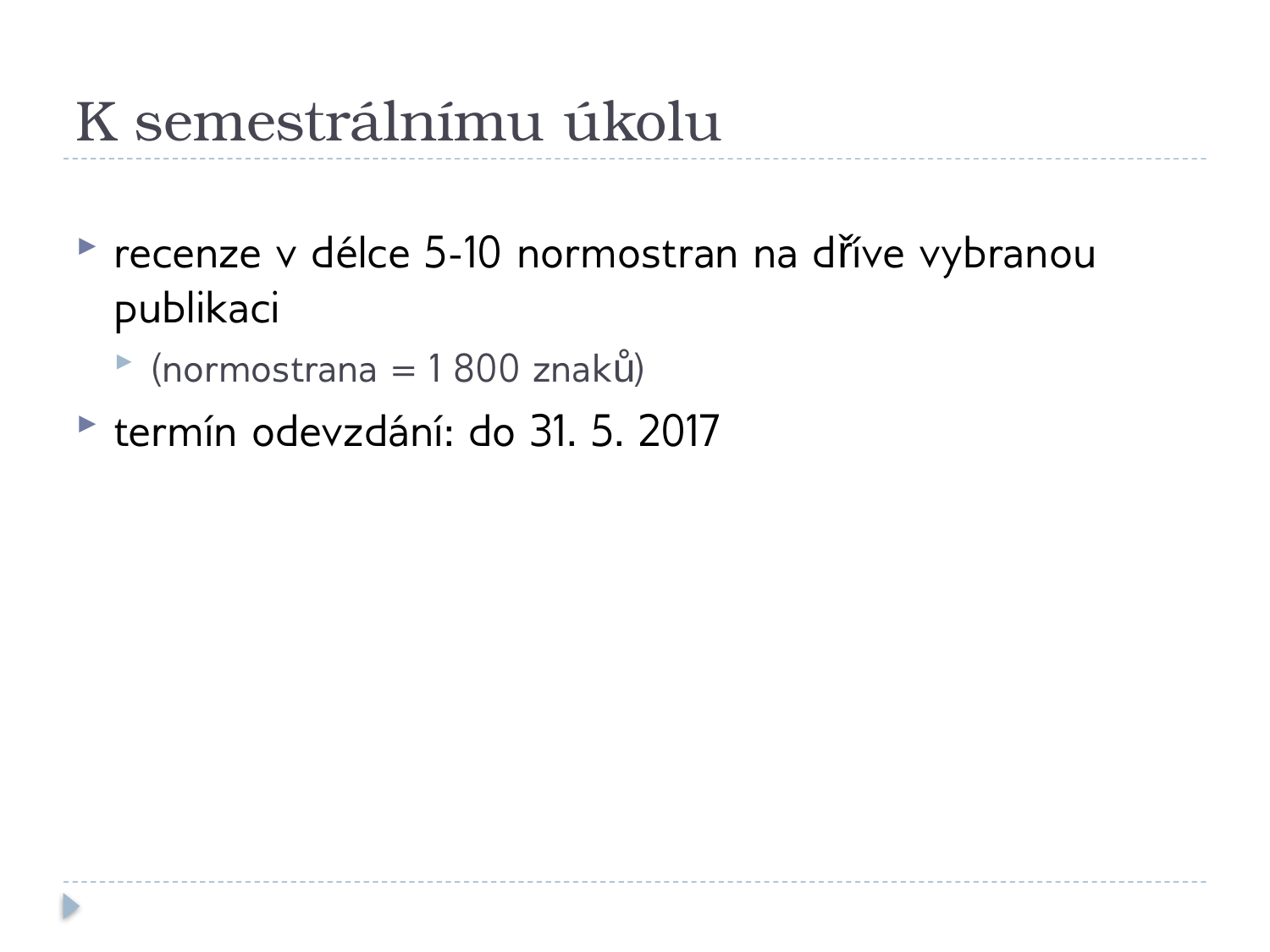

# K semestrálnímu úkolu
recenze v délce 5-10 normostran na dříve vybranou publikaci
(normostrana = 1 800 znaků)
termín odevzdání: do 31. 5. 2017